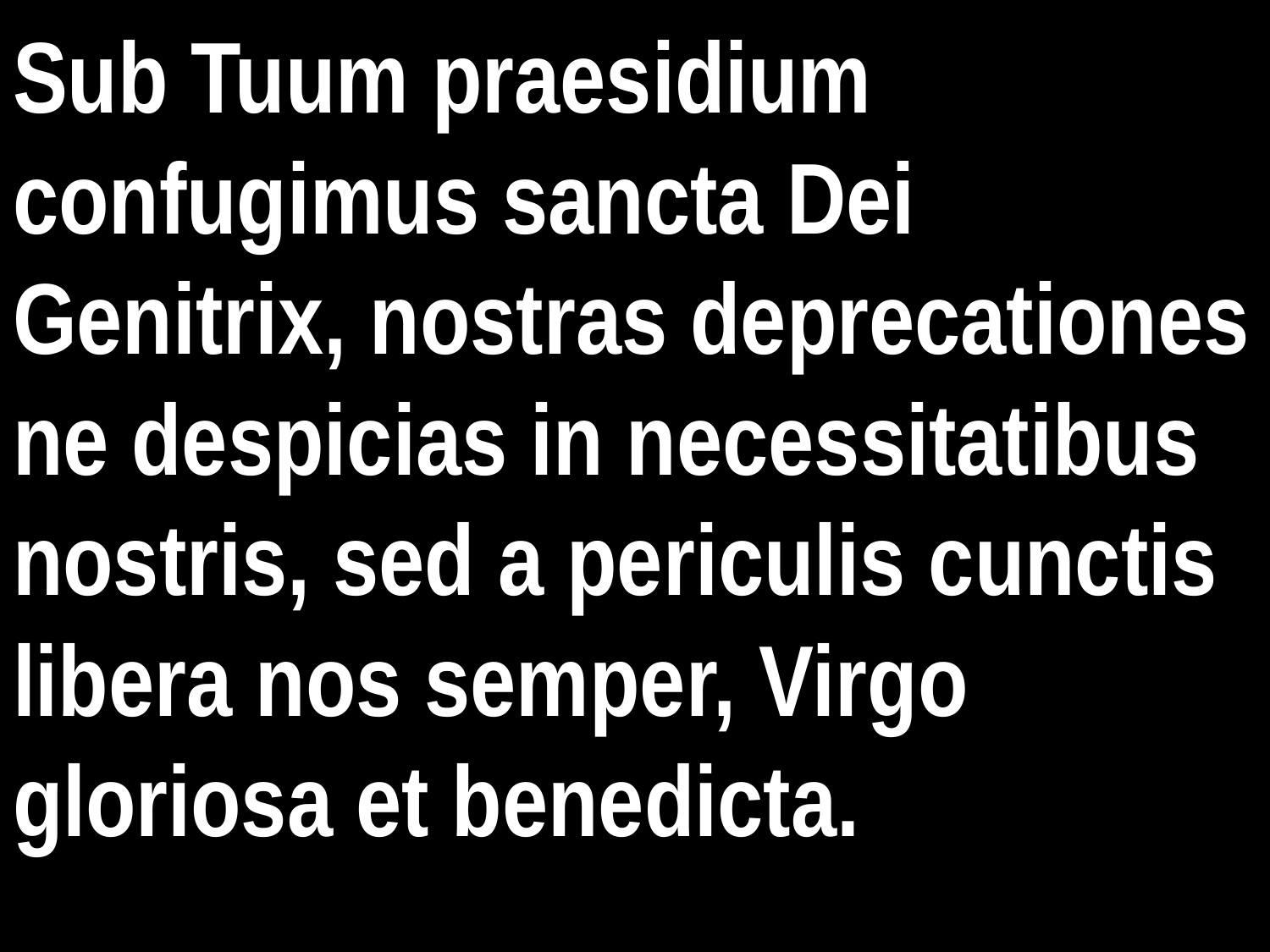

# Sub Tuum praesidium confugimus sancta Dei Genitrix, nostras deprecationes ne despicias in necessitatibus nostris, sed a periculis cunctis libera nos semper, Virgo gloriosa et benedicta.